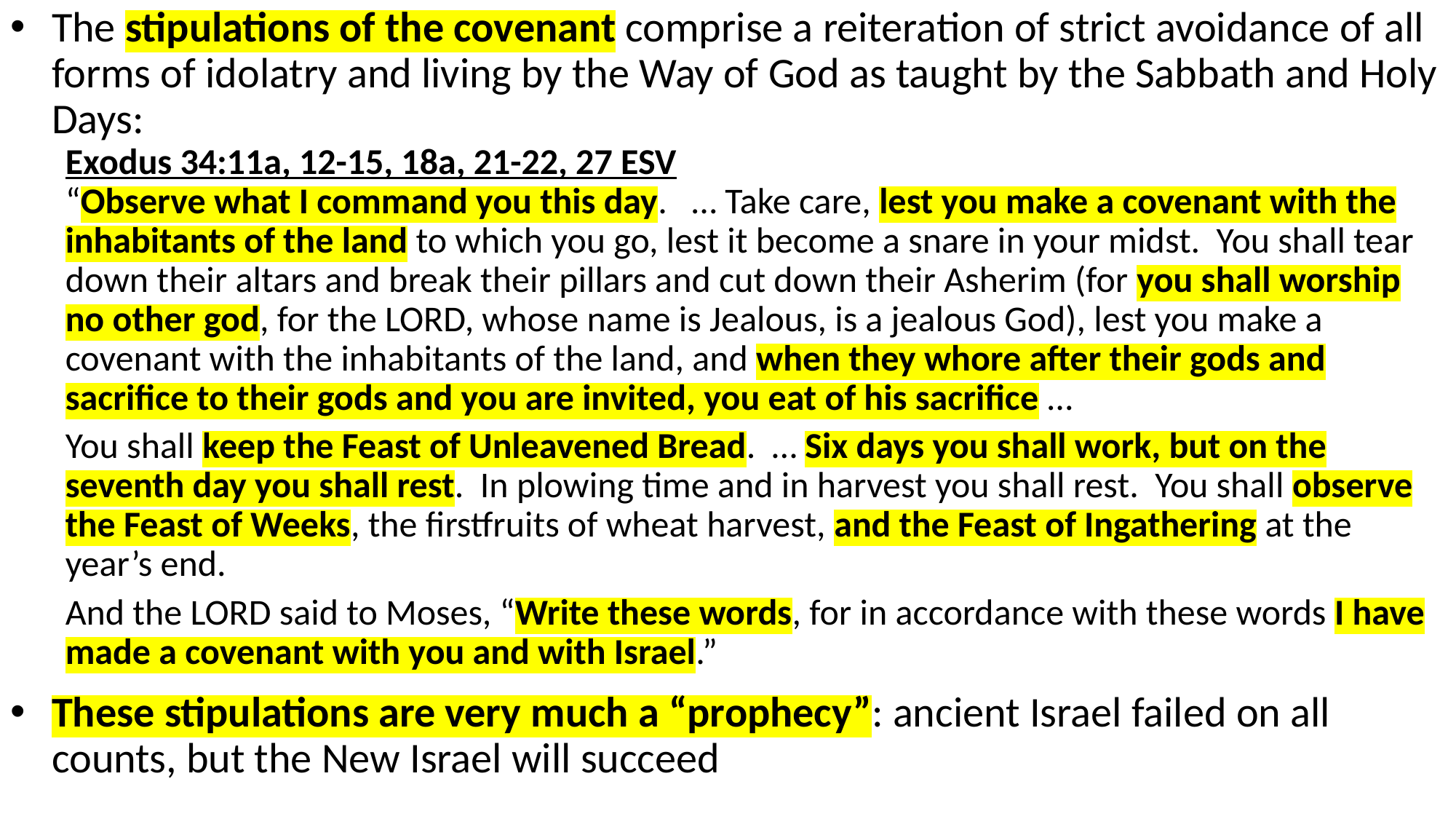

The stipulations of the covenant comprise a reiteration of strict avoidance of all forms of idolatry and living by the Way of God as taught by the Sabbath and Holy Days:
Exodus 34:11a, 12-15, 18a, 21-22, 27 ESV
“Observe what I command you this day.   … Take care, lest you make a covenant with the inhabitants of the land to which you go, lest it become a snare in your midst.  You shall tear down their altars and break their pillars and cut down their Asherim (for you shall worship no other god, for the LORD, whose name is Jealous, is a jealous God), lest you make a covenant with the inhabitants of the land, and when they whore after their gods and sacrifice to their gods and you are invited, you eat of his sacrifice …
You shall keep the Feast of Unleavened Bread.  … Six days you shall work, but on the seventh day you shall rest.  In plowing time and in harvest you shall rest.  You shall observe the Feast of Weeks, the firstfruits of wheat harvest, and the Feast of Ingathering at the year’s end.
And the LORD said to Moses, “Write these words, for in accordance with these words I have made a covenant with you and with Israel.”
These stipulations are very much a “prophecy”: ancient Israel failed on all counts, but the New Israel will succeed